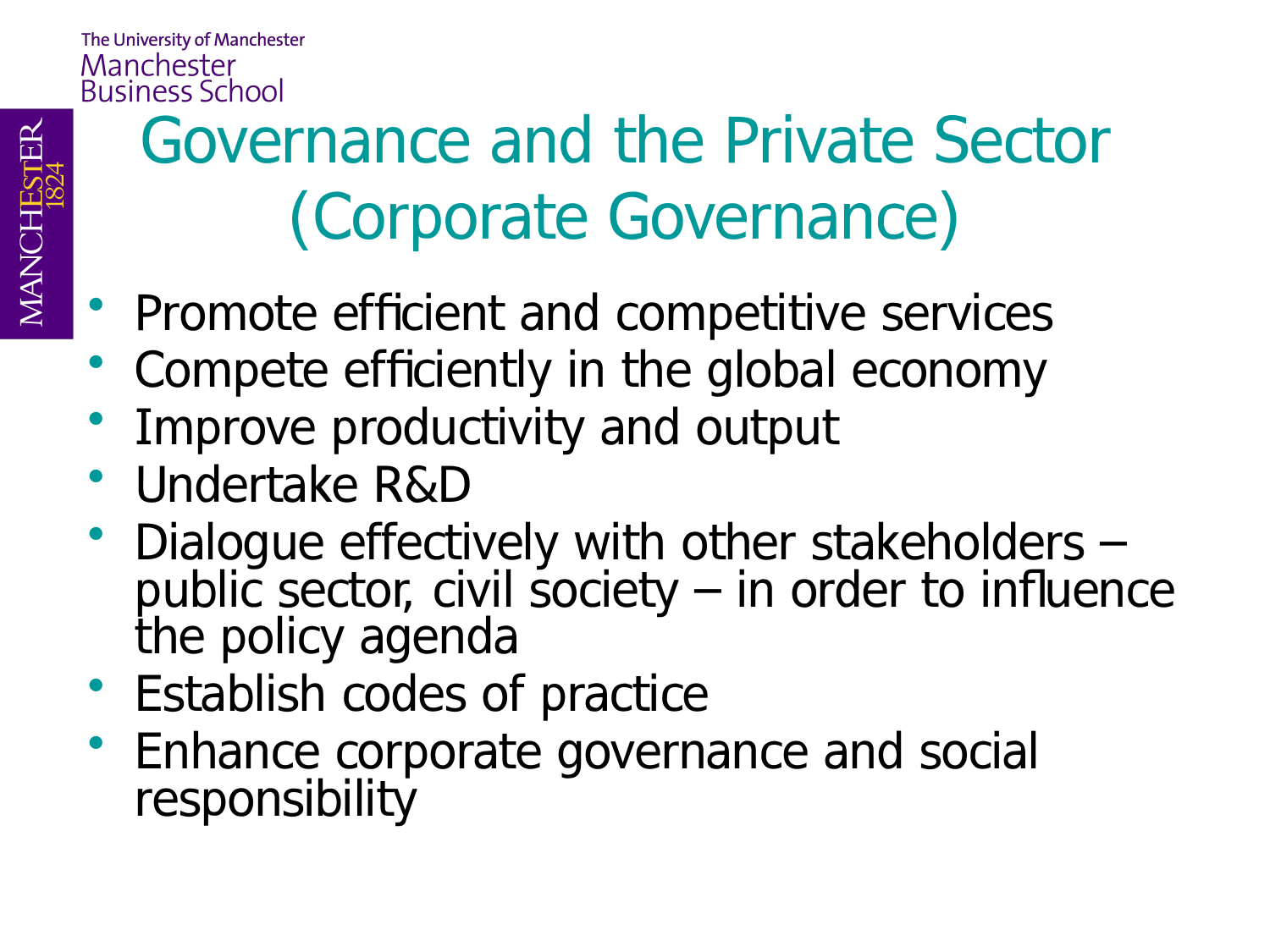

Governance and the Private Sector (Corporate Governance)
Promote efficient and competitive services
Compete efficiently in the global economy
Improve productivity and output
Undertake R&D
Dialogue effectively with other stakeholders – public sector, civil society – in order to influence the policy agenda
Establish codes of practice
Enhance corporate governance and social responsibility